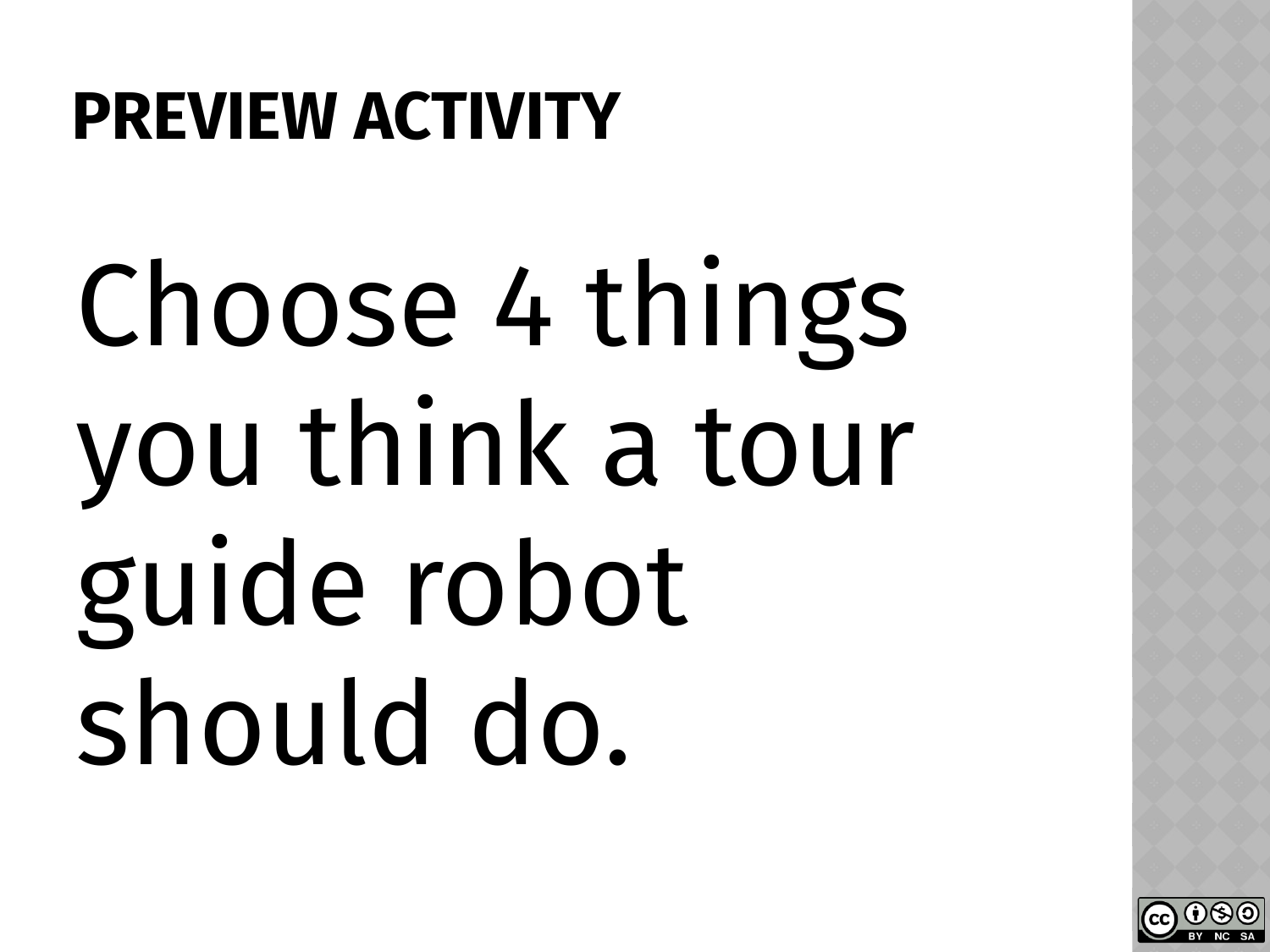

# preview activitY
Choose 4 things you think a tour guide robot should do.